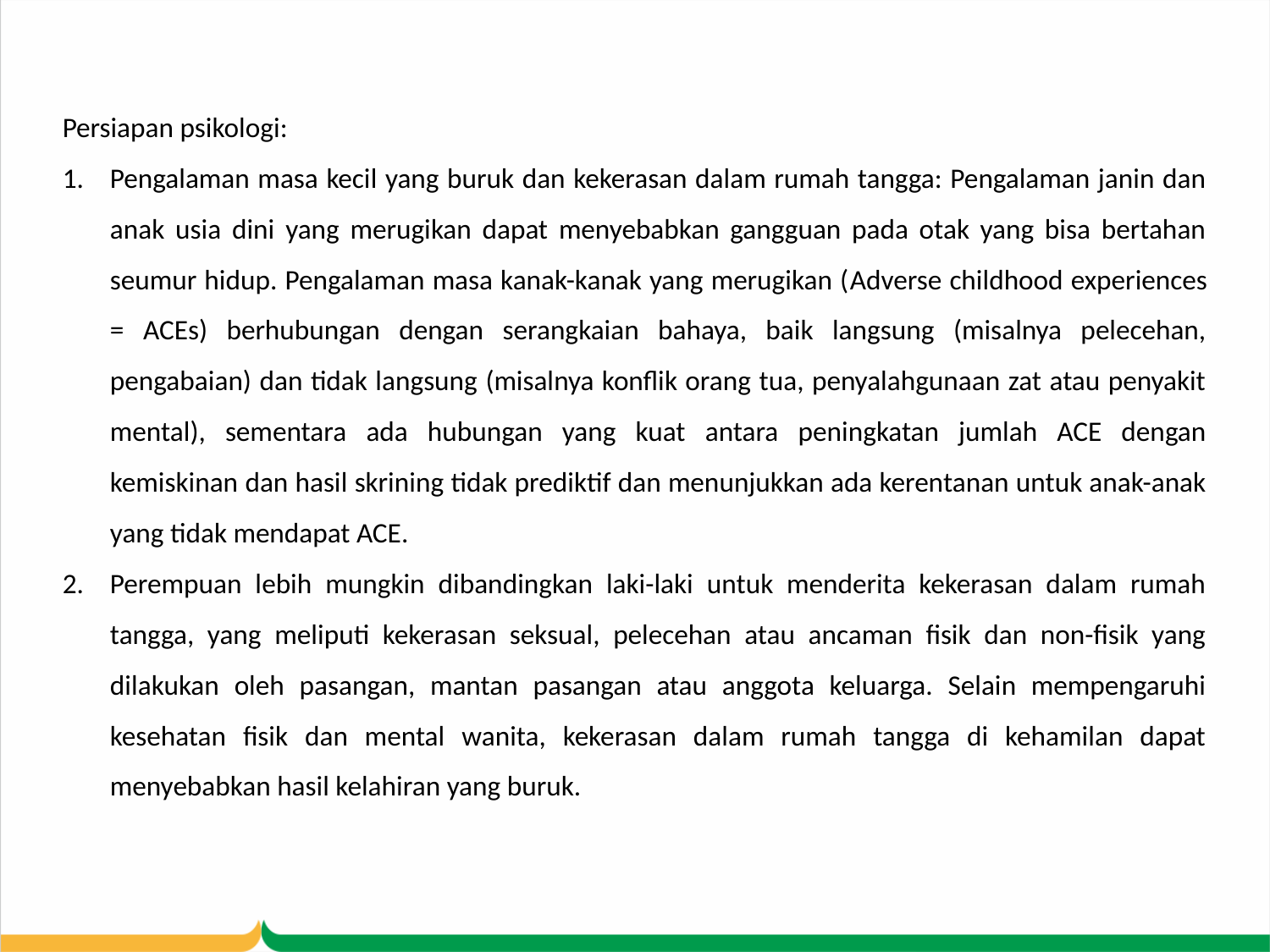

Persiapan psikologi:
Pengalaman masa kecil yang buruk dan kekerasan dalam rumah tangga: Pengalaman janin dan anak usia dini yang merugikan dapat menyebabkan gangguan pada otak yang bisa bertahan seumur hidup. Pengalaman masa kanak-kanak yang merugikan (Adverse childhood experiences = ACEs) berhubungan dengan serangkaian bahaya, baik langsung (misalnya pelecehan, pengabaian) dan tidak langsung (misalnya konflik orang tua, penyalahgunaan zat atau penyakit mental), sementara ada hubungan yang kuat antara peningkatan jumlah ACE dengan kemiskinan dan hasil skrining tidak prediktif dan menunjukkan ada kerentanan untuk anak-anak yang tidak mendapat ACE.
Perempuan lebih mungkin dibandingkan laki-laki untuk menderita kekerasan dalam rumah tangga, yang meliputi kekerasan seksual, pelecehan atau ancaman fisik dan non-fisik yang dilakukan oleh pasangan, mantan pasangan atau anggota keluarga. Selain mempengaruhi kesehatan fisik dan mental wanita, kekerasan dalam rumah tangga di kehamilan dapat menyebabkan hasil kelahiran yang buruk.